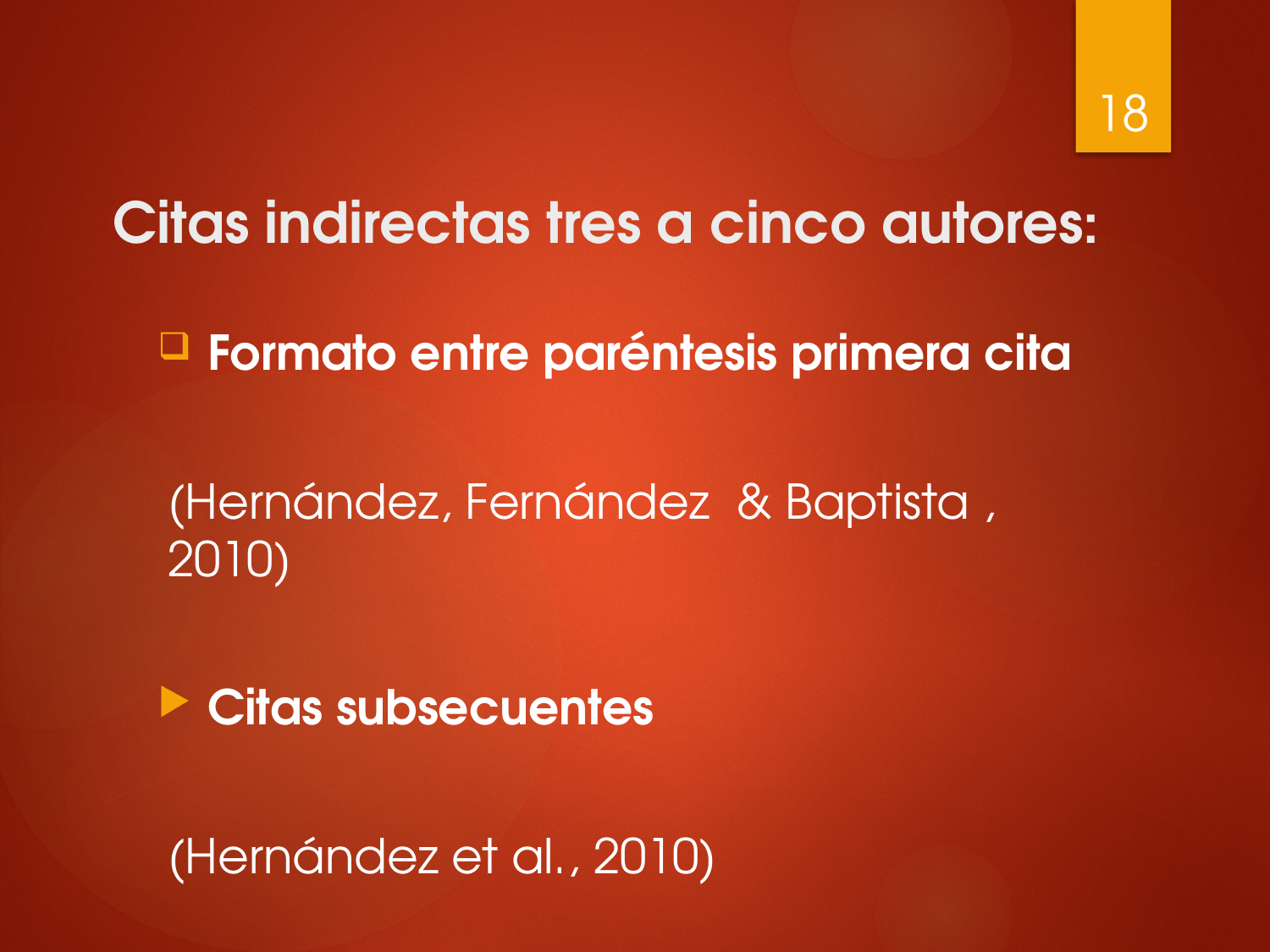

18
# Citas indirectas tres a cinco autores:
Formato entre paréntesis primera cita

(Hernández, Fernández  & Baptista , 2010)

Citas subsecuentes

(Hernández et al., 2010)